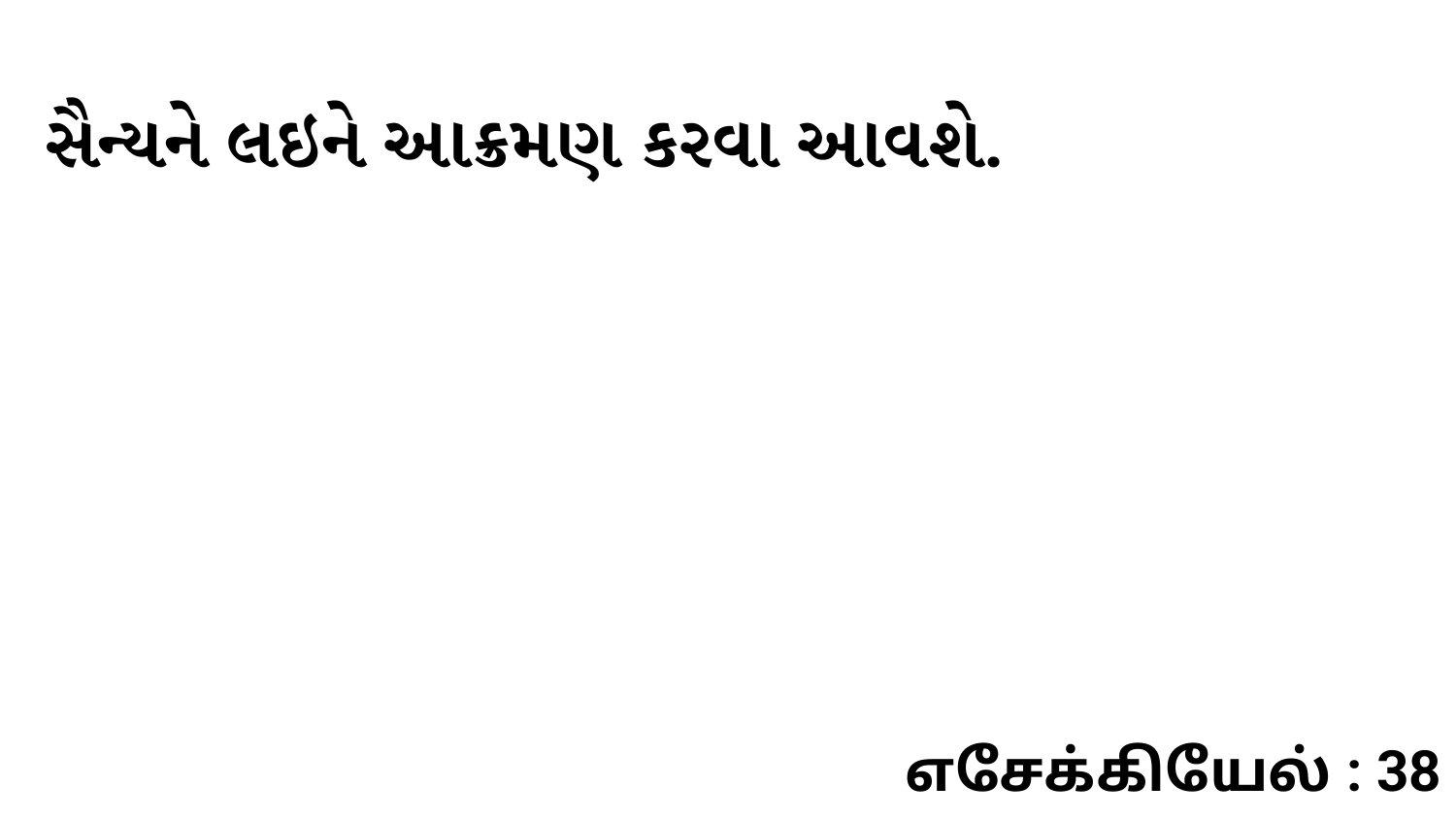

સૈન્યને લઇને આક્રમણ કરવા આવશે.
எசேக்கியேல் : 38